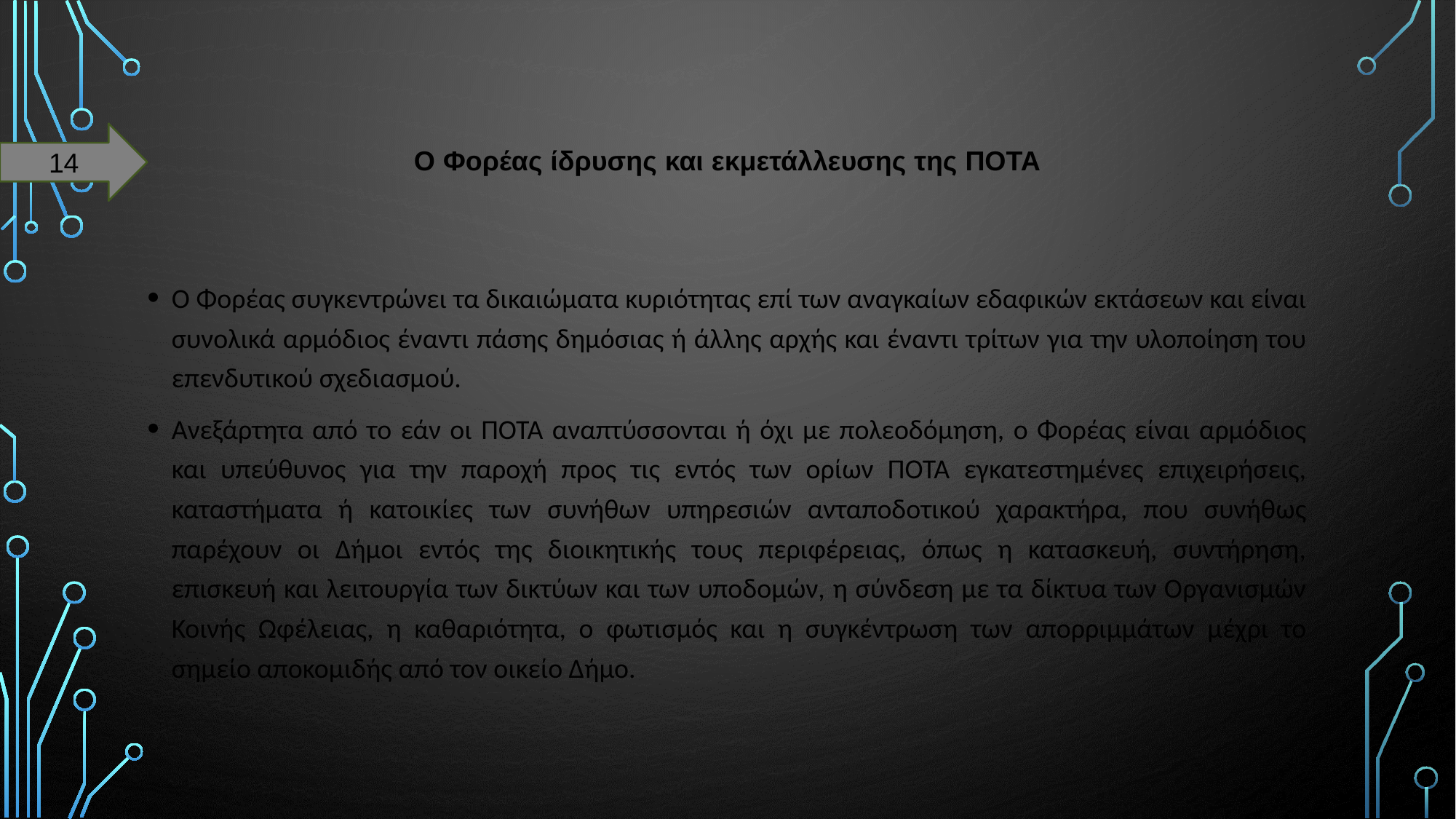

# Ο Φορέας ίδρυσης και εκμετάλλευσης της ΠΟΤΑ
14
Ο Φορέας συγκεντρώνει τα δικαιώματα κυριότητας επί των αναγκαίων εδαφικών εκτάσεων και είναι συνολικά αρμόδιος έναντι πάσης δημόσιας ή άλλης αρχής και έναντι τρίτων για την υλοποίηση του επενδυτικού σχεδιασμού.
Ανεξάρτητα από το εάν οι ΠΟΤΑ αναπτύσσονται ή όχι με πολεοδόμηση, ο Φορέας είναι αρμόδιος και υπεύθυνος για την παροχή προς τις εντός των ορίων ΠΟΤΑ εγκατεστημένες επιχειρήσεις, καταστήματα ή κατοικίες των συνήθων υπηρεσιών ανταποδοτικού χαρακτήρα, που συνήθως παρέχουν οι Δήμοι εντός της διοικητικής τους περιφέρειας, όπως η κατασκευή, συντήρηση, επισκευή και λειτουργία των δικτύων και των υποδομών, η σύνδεση με τα δίκτυα των Οργανισμών Κοινής Ωφέλειας, η καθαριότητα, ο φωτισμός και η συγκέντρωση των απορριμμάτων μέχρι το σημείο αποκομιδής από τον οικείο Δήμο.